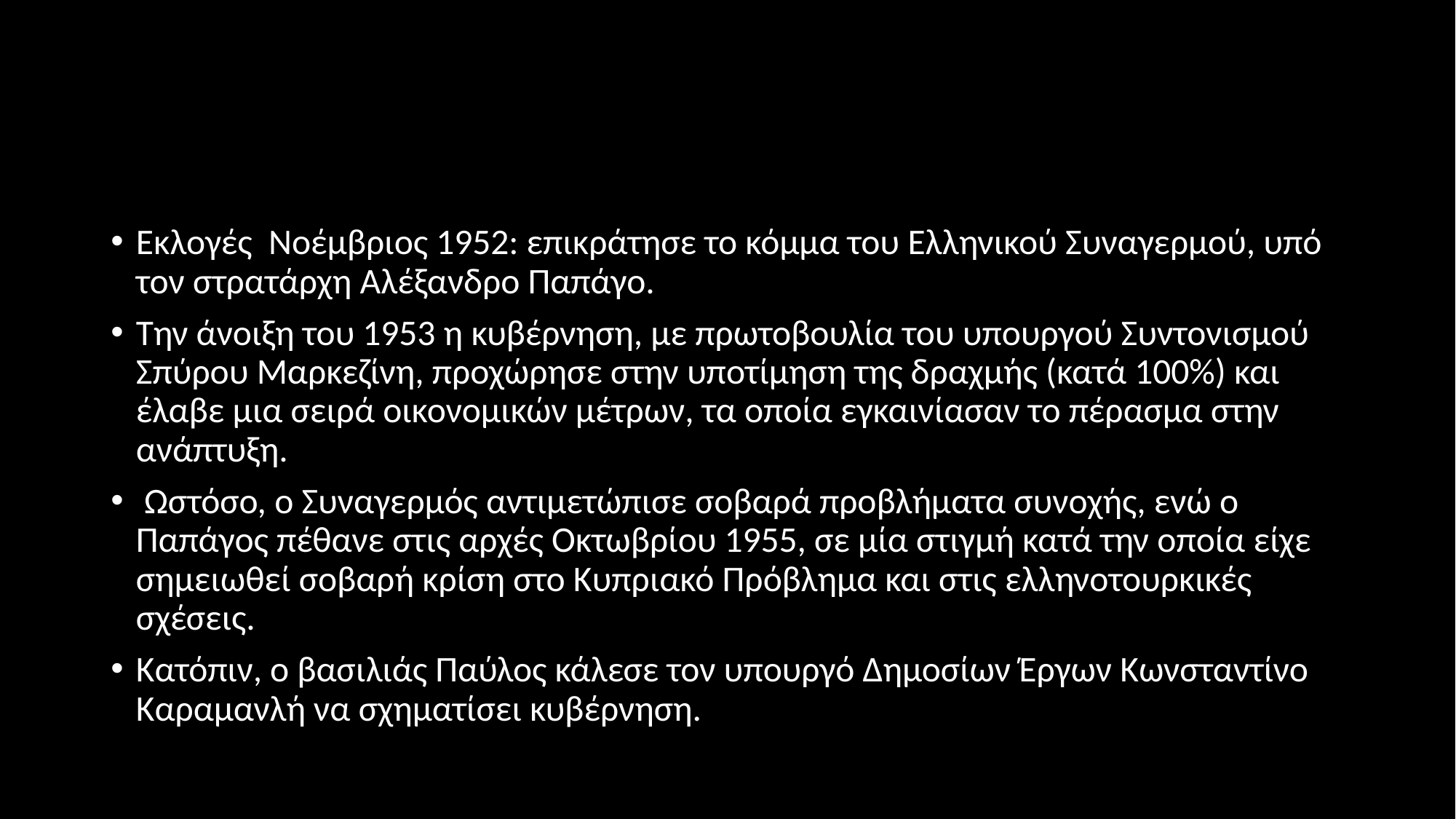

#
Εκλογές  Νοέμβριος 1952: επικράτησε το κόμμα του Ελληνικού Συναγερμού, υπό τον στρατάρχη Αλέξανδρο Παπάγο.
Την άνοιξη του 1953 η κυβέρνηση, με πρωτοβουλία του υπουργού Συντονισμού Σπύρου Μαρκεζίνη, προχώρησε στην υποτίμηση της δραχμής (κατά 100%) και έλαβε μια σειρά οικονομικών μέτρων, τα οποία εγκαινίασαν το πέρασμα στην ανάπτυξη.
 Ωστόσο, ο Συναγερμός αντιμετώπισε σοβαρά προβλήματα συνοχής, ενώ ο Παπάγος πέθανε στις αρχές Οκτωβρίου 1955, σε μία στιγμή κατά την οποία είχε σημειωθεί σοβαρή κρίση στο Κυπριακό Πρόβλημα και στις ελληνοτουρκικές σχέσεις.
Κατόπιν, ο βασιλιάς Παύλος κάλεσε τον υπουργό Δημοσίων Έργων Κωνσταντίνο Καραμανλή να σχηματίσει κυβέρνηση.